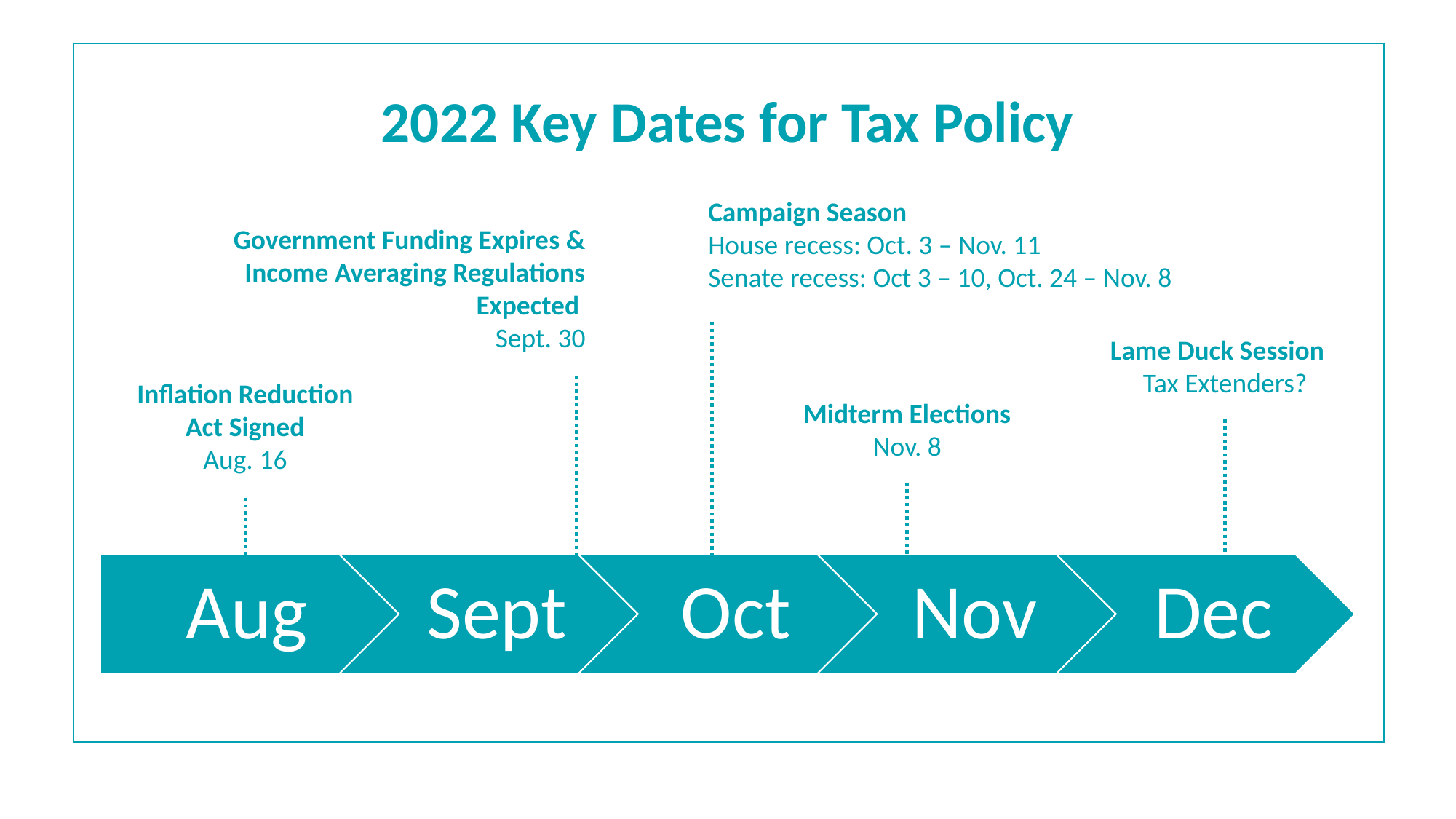

# 2022 Key Dates for Tax Policy
Campaign Season
House recess: Oct. 3 – Nov. 11
Senate recess: Oct 3 – 10, Oct. 24 – Nov. 8
Government Funding Expires &
Income Averaging Regulations Expected
Sept. 30
Lame Duck Session
Tax Extenders?
Inflation Reduction Act Signed
Aug. 16
Aug
Sept
Oct
Nov
Dec
Midterm Elections
Nov. 8